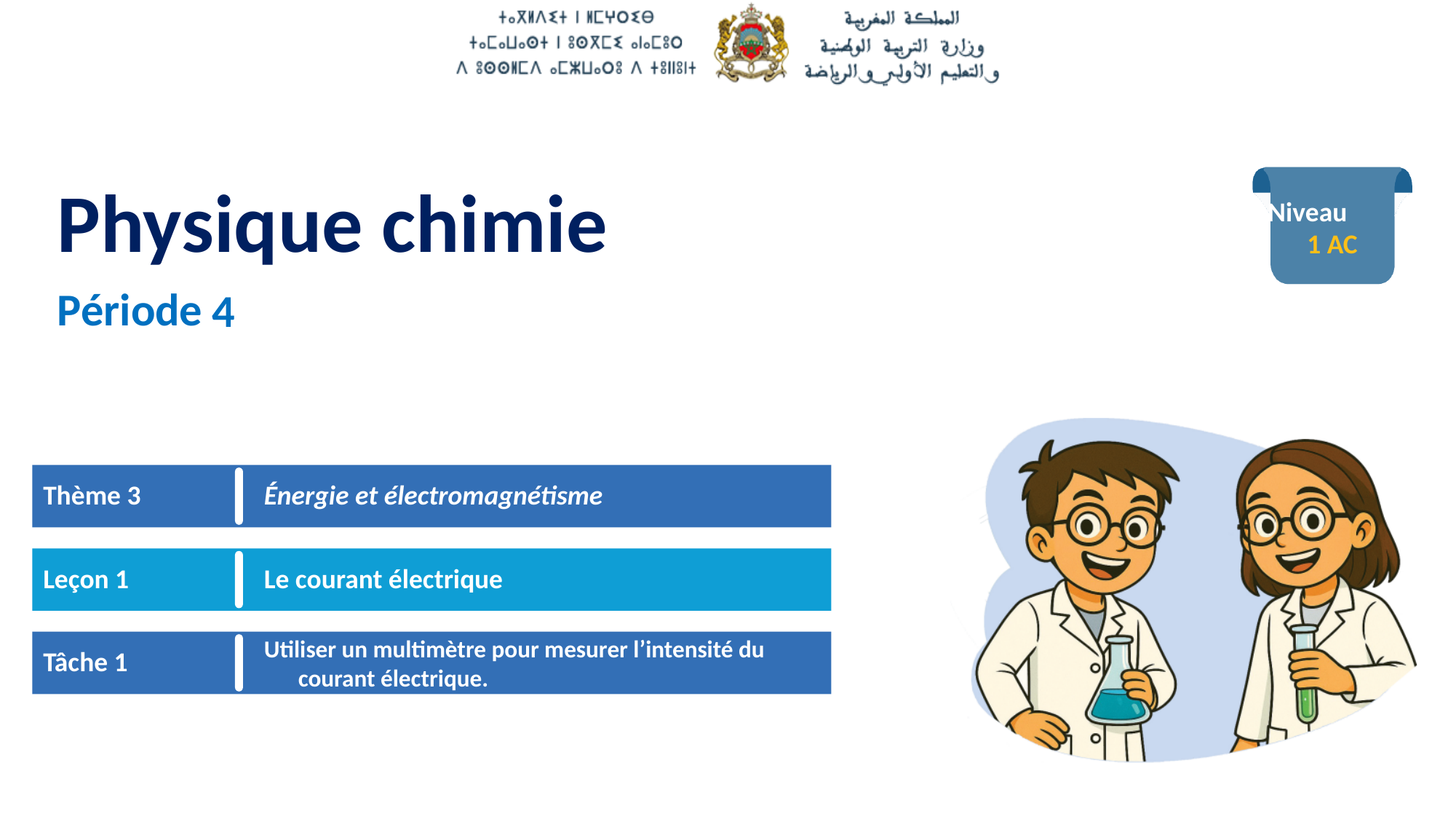

1 AC
4
Thème 3
Énergie et électromagnétisme
Leçon 1
Le courant électrique
Tâche 1
Utiliser un multimètre pour mesurer l’intensité du courant électrique.